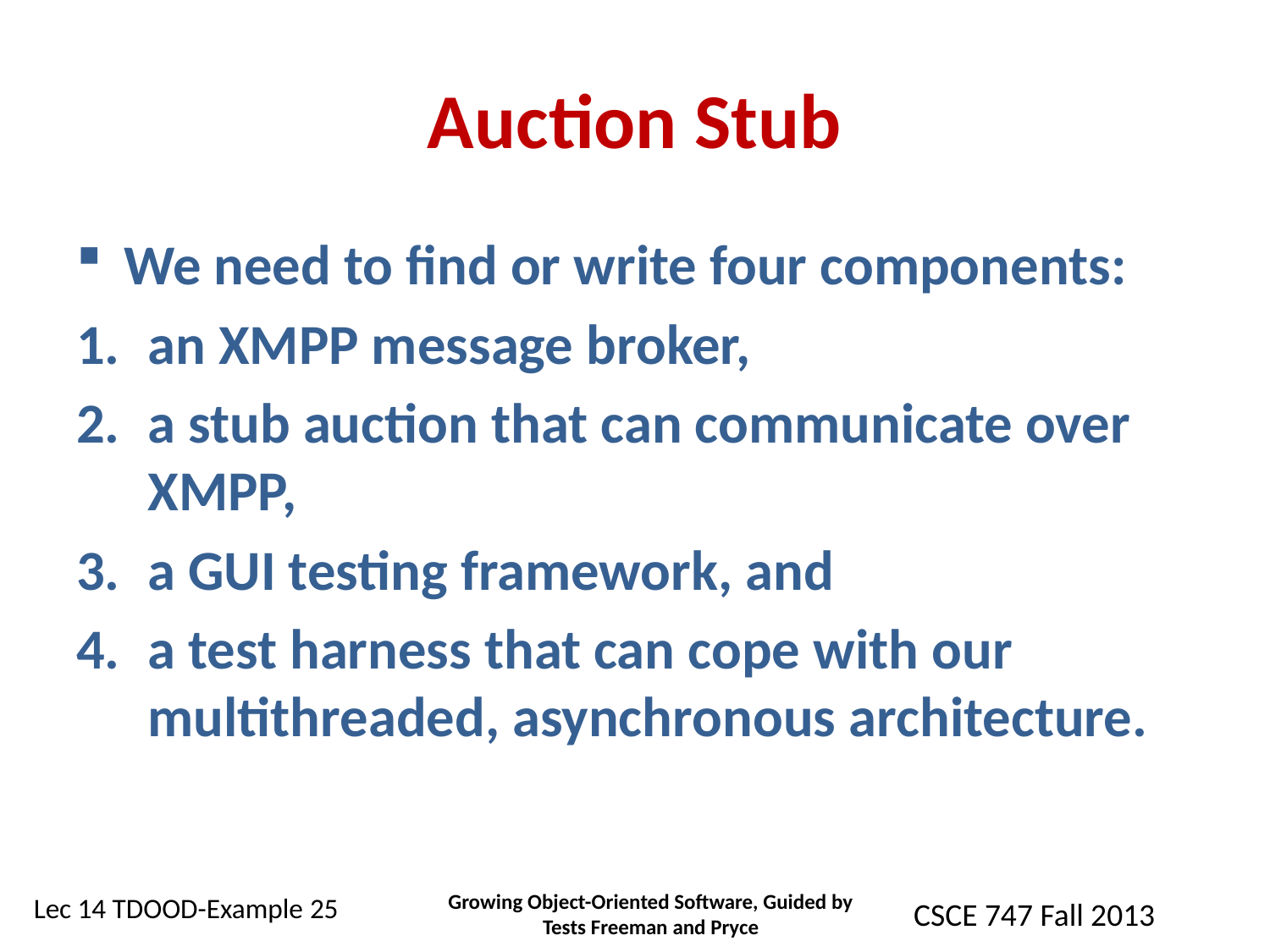

# Auction Stub
We need to find or write four components:
an XMPP message broker,
a stub auction that can communicate over XMPP,
a GUI testing framework, and
a test harness that can cope with our multithreaded, asynchronous architecture.

Growing Object-Oriented Software, Guided by Tests Freeman and Pryce